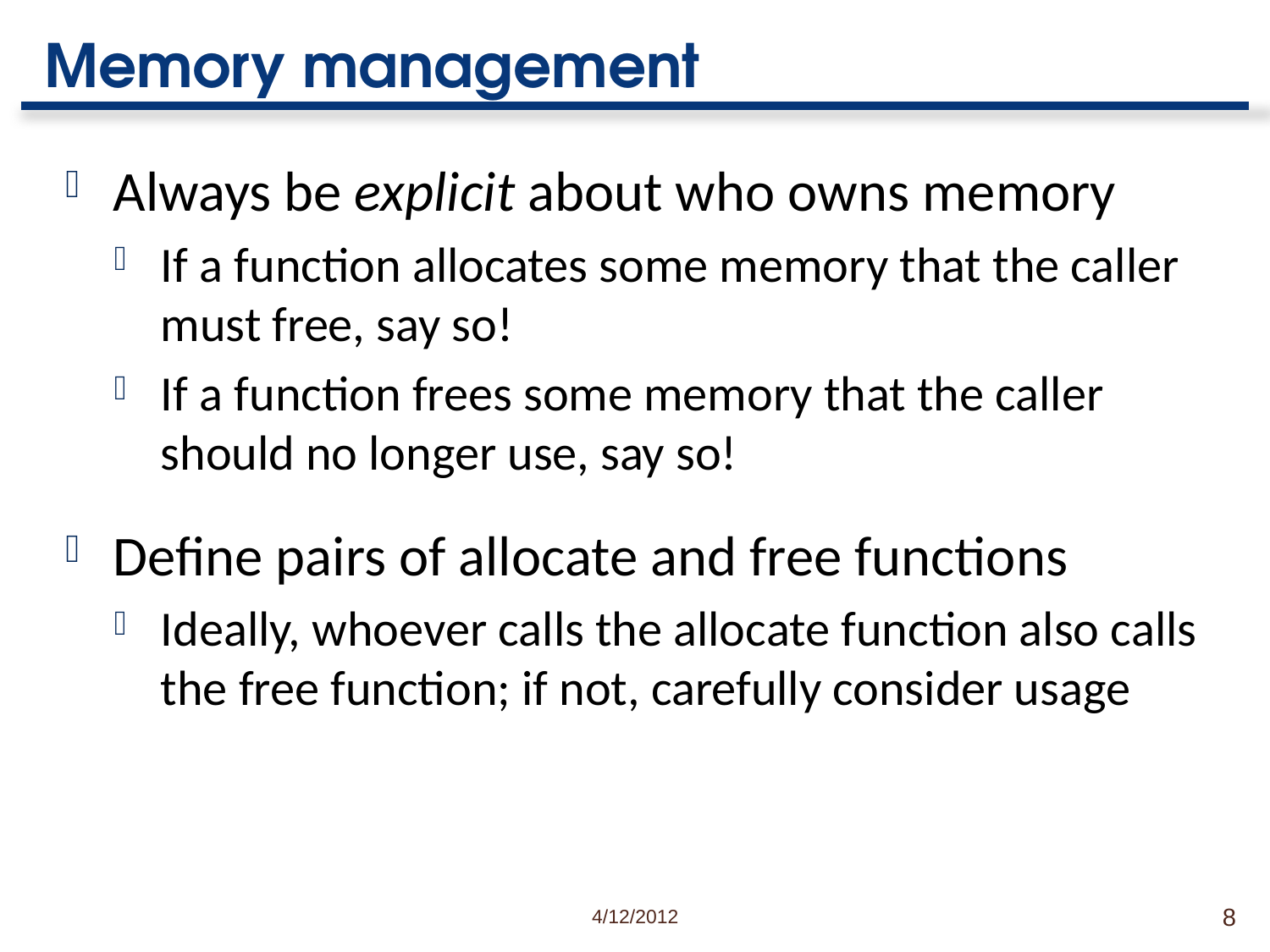

# Memory management
Always be explicit about who owns memory
If a function allocates some memory that the caller must free, say so!
If a function frees some memory that the caller should no longer use, say so!
Define pairs of allocate and free functions
Ideally, whoever calls the allocate function also calls the free function; if not, carefully consider usage
4/12/2012
8